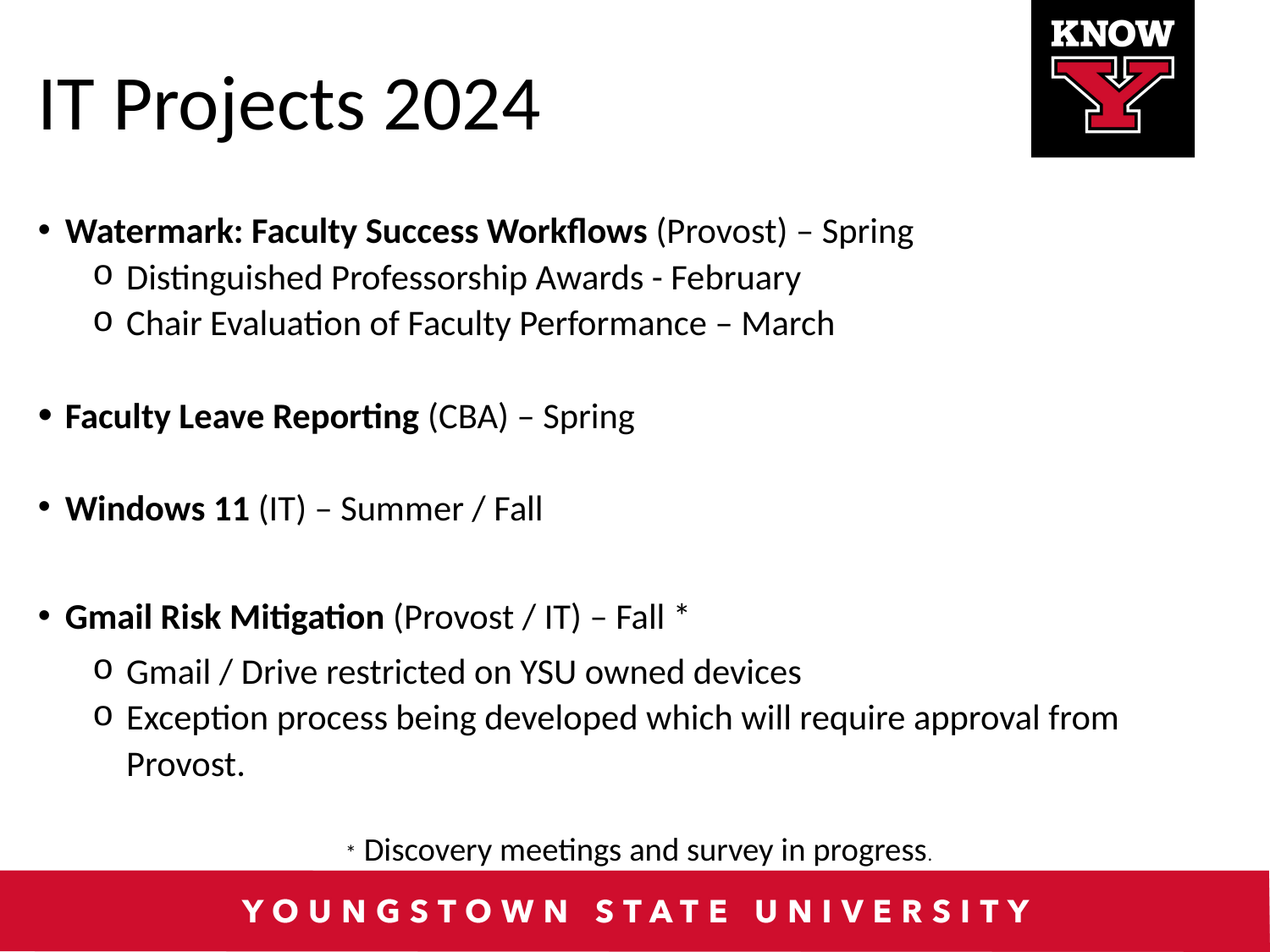

# IT Projects 2024
Watermark: Faculty Success Workflows (Provost) – Spring
Distinguished Professorship Awards - February
Chair Evaluation of Faculty Performance – March

Faculty Leave Reporting (CBA) – Spring

Windows 11 (IT) – Summer / Fall

Gmail Risk Mitigation (Provost / IT) – Fall *
Gmail / Drive restricted on YSU owned devices
Exception process being developed which will require approval from Provost.

* Discovery meetings and survey in progress.